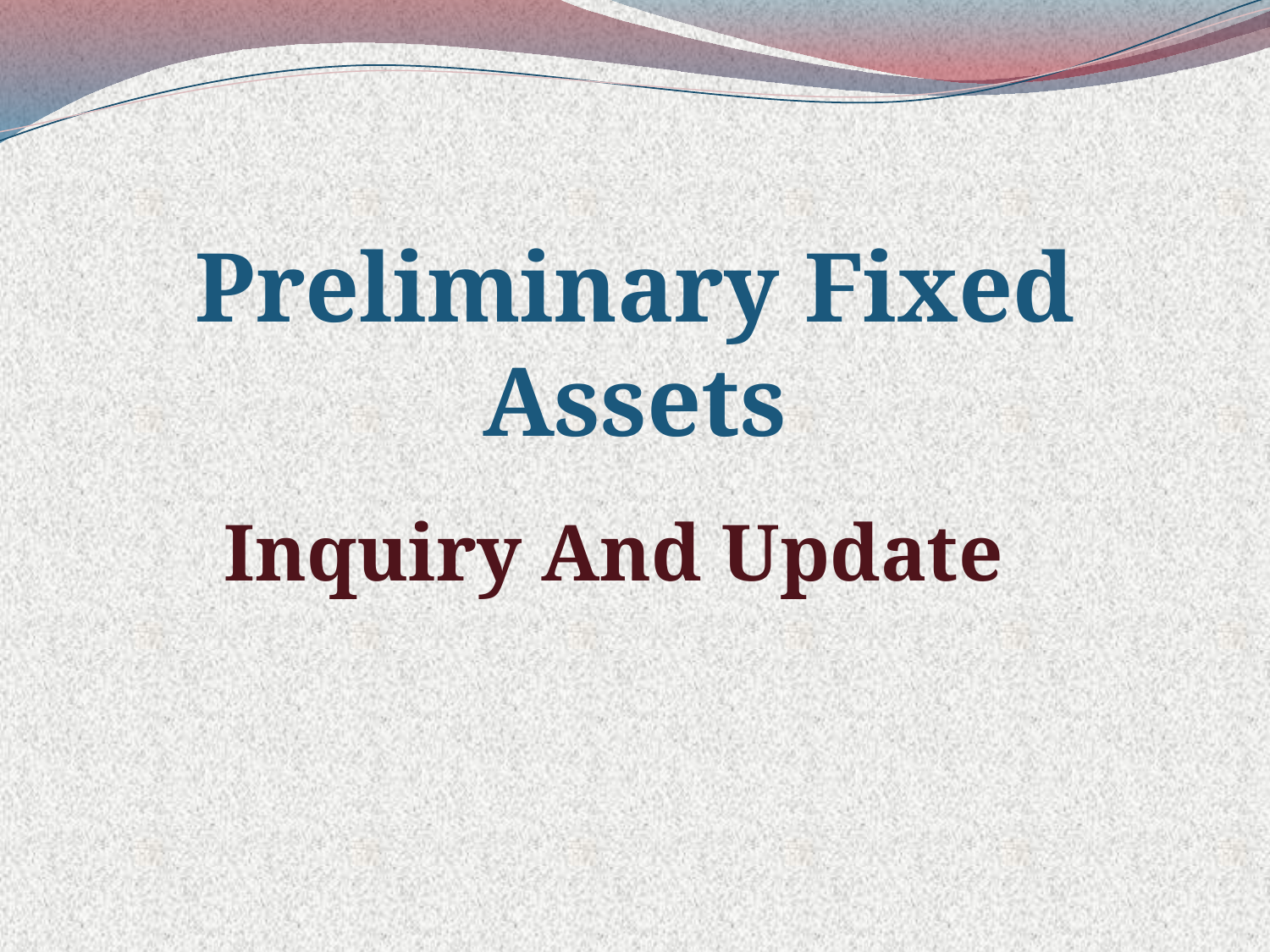

# Preliminary Fixed Assets
Inquiry And Update